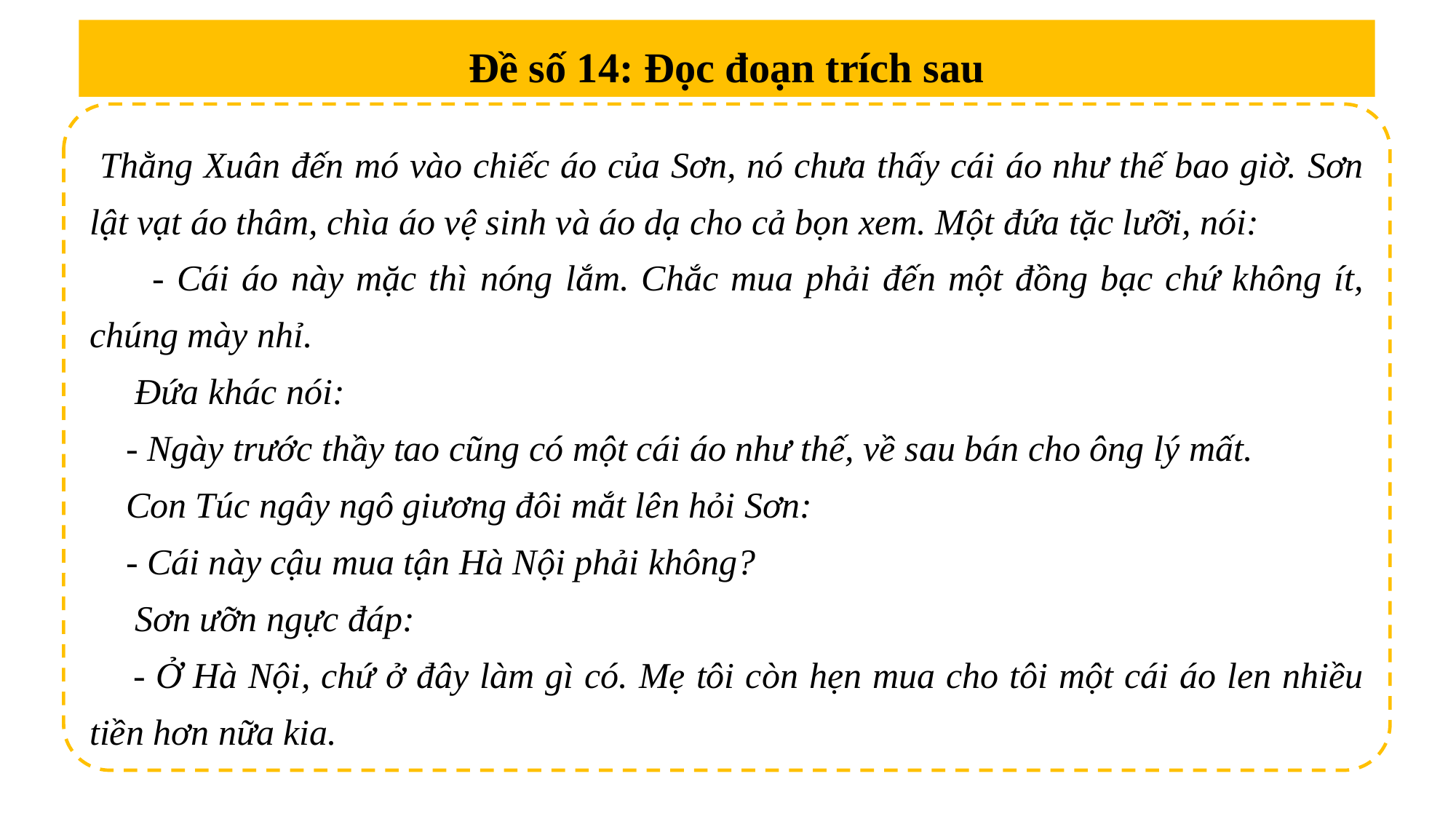

Đề số 14: Đọc đoạn trích sau

 Thằng Xuân đến mó vào chiếc áo của Sơn, nó chưa thấy cái áo như thế bao giờ. Sơn lật vạt áo thâm, chìa áo vệ sinh và áo dạ cho cả bọn xem. Một đứa tặc lưỡi, nói:
     - Cái áo này mặc thì nóng lắm. Chắc mua phải đến một đồng bạc chứ không ít, chúng mày nhỉ.
     Đứa khác nói:
    - Ngày trước thầy tao cũng có một cái áo như thế, về sau bán cho ông lý mất.
    Con Túc ngây ngô giương đôi mắt lên hỏi Sơn:
    - Cái này cậu mua tận Hà Nội phải không?
     Sơn ưỡn ngực đáp:
    - Ở Hà Nội, chứ ở đây làm gì có. Mẹ tôi còn hẹn mua cho tôi một cái áo len nhiều tiền hơn nữa kia.